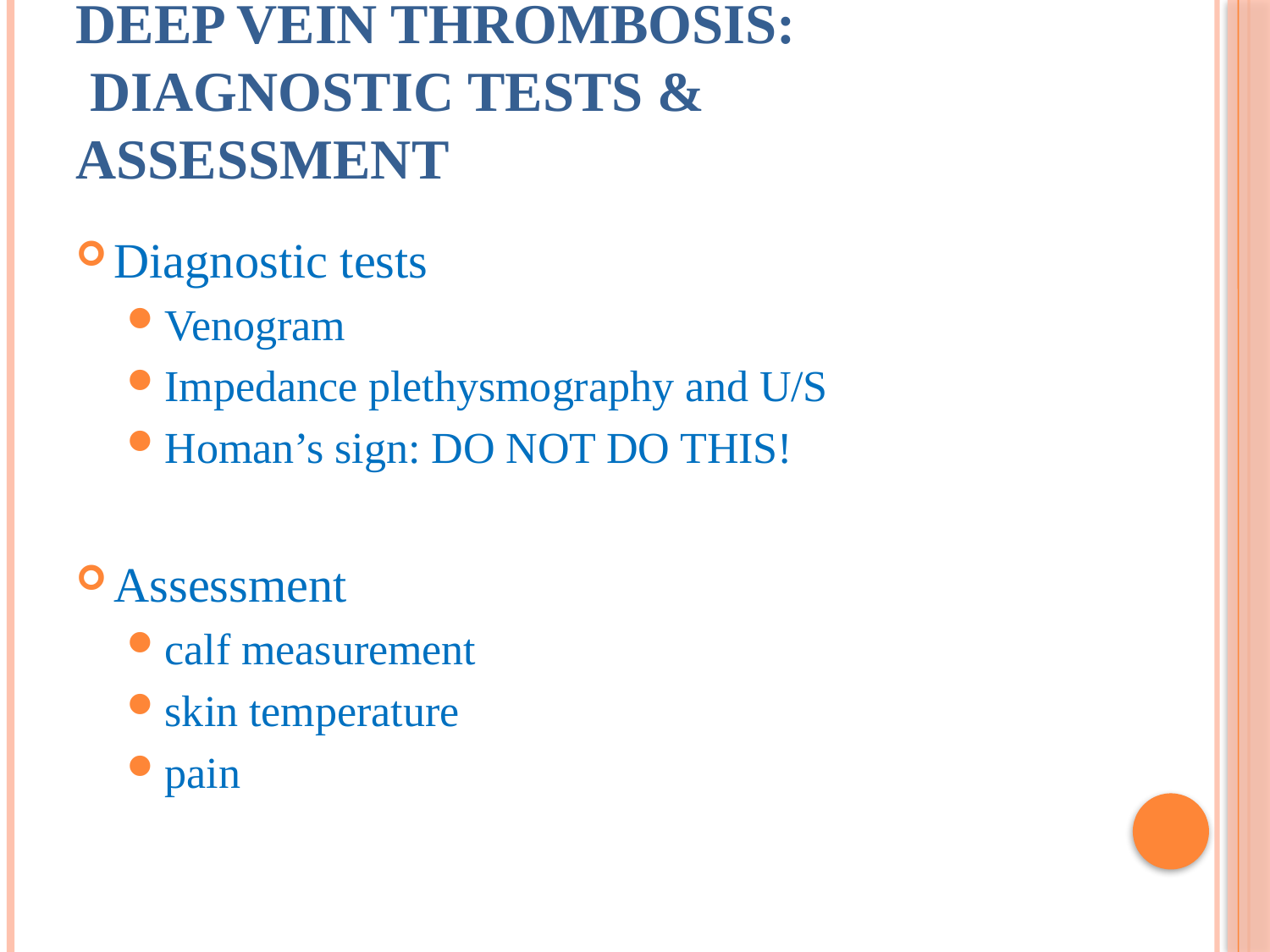

# Deep Vein Thrombosis: diagnostic tests & ASSESSMENT
Diagnostic tests
Venogram
Impedance plethysmography and U/S
Homan’s sign: DO NOT DO THIS!

Assessment
calf measurement
skin temperature
pain